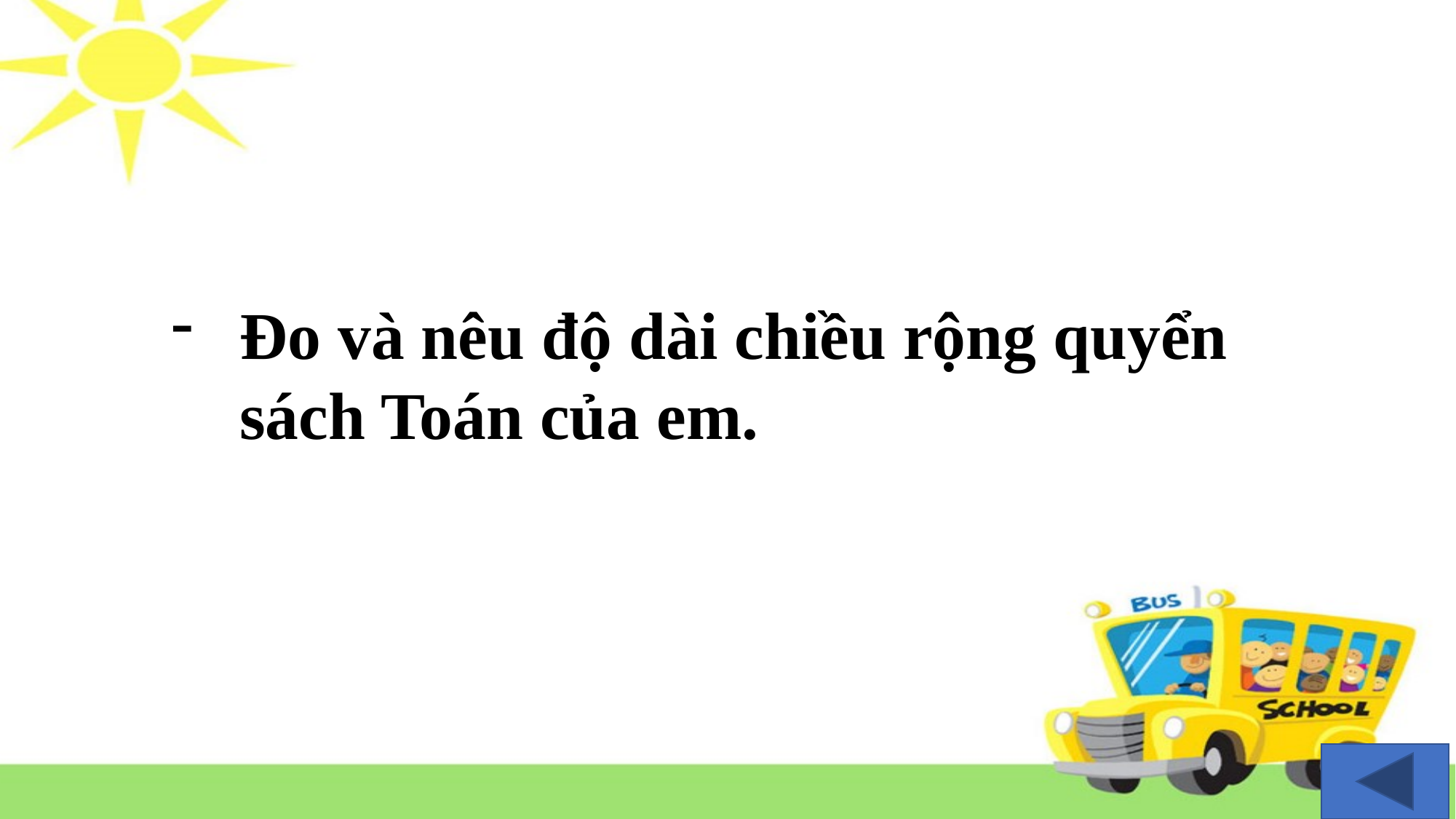

Đo và nêu độ dài chiều rộng quyển sách Toán của em.